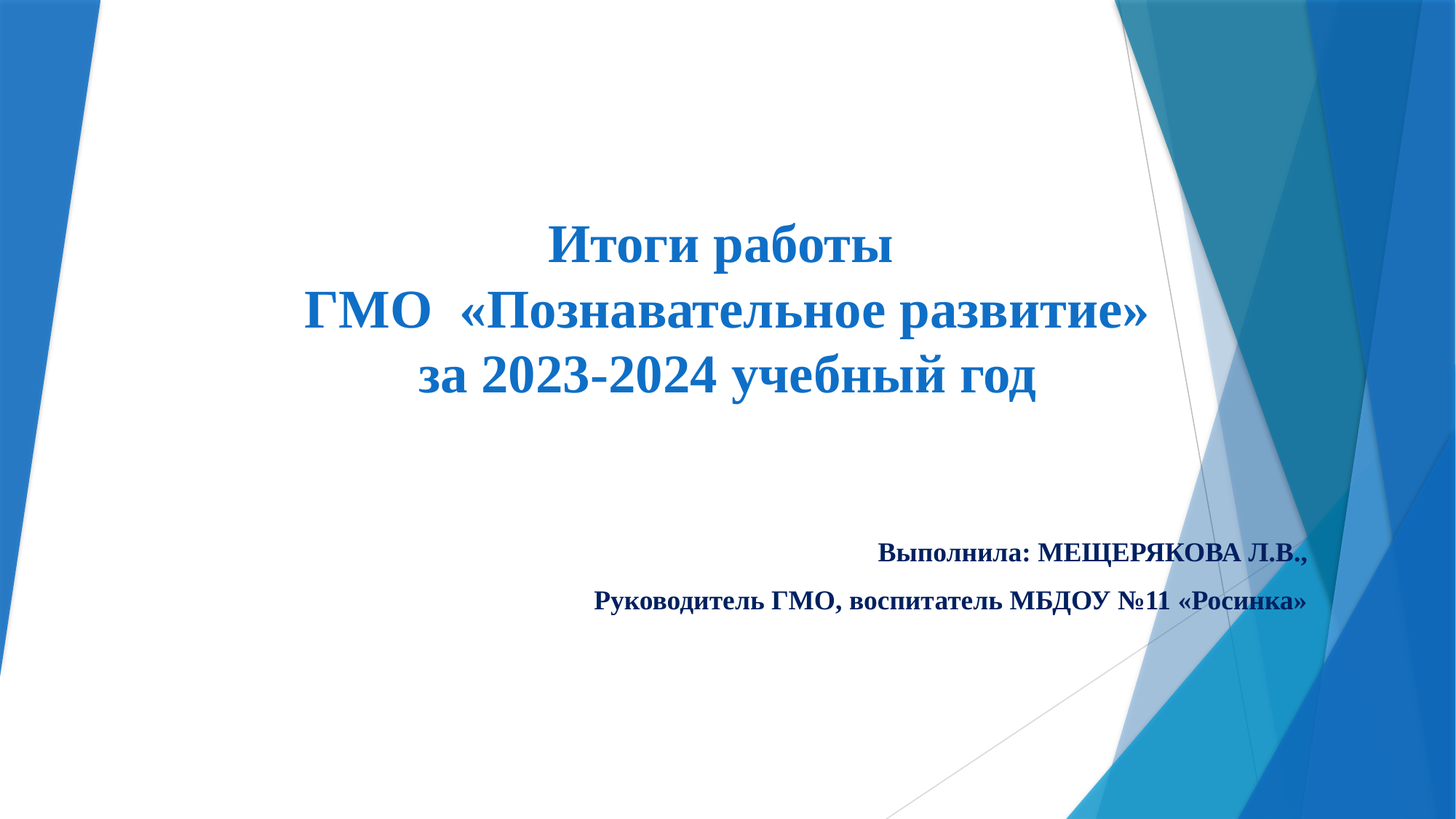

# Итоги работы ГМО  «Познавательное развитие» за 2023-2024 учебный год
Выполнила: МЕЩЕРЯКОВА Л.В.,
Руководитель ГМО, воспитатель МБДОУ №11 «Росинка»